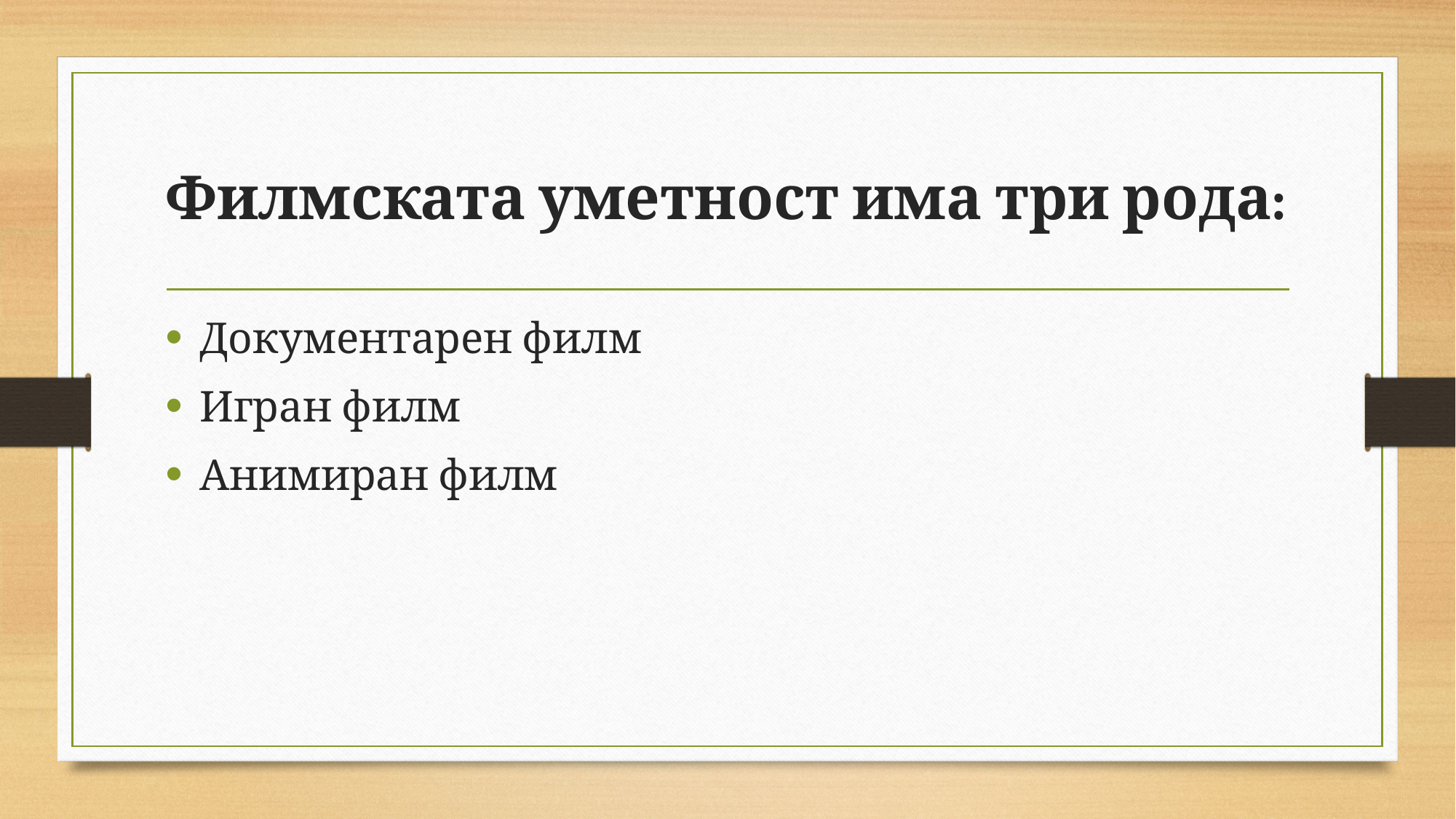

# Филмската уметност има три рода:
Документарен филм
Игран филм
Анимиран филм